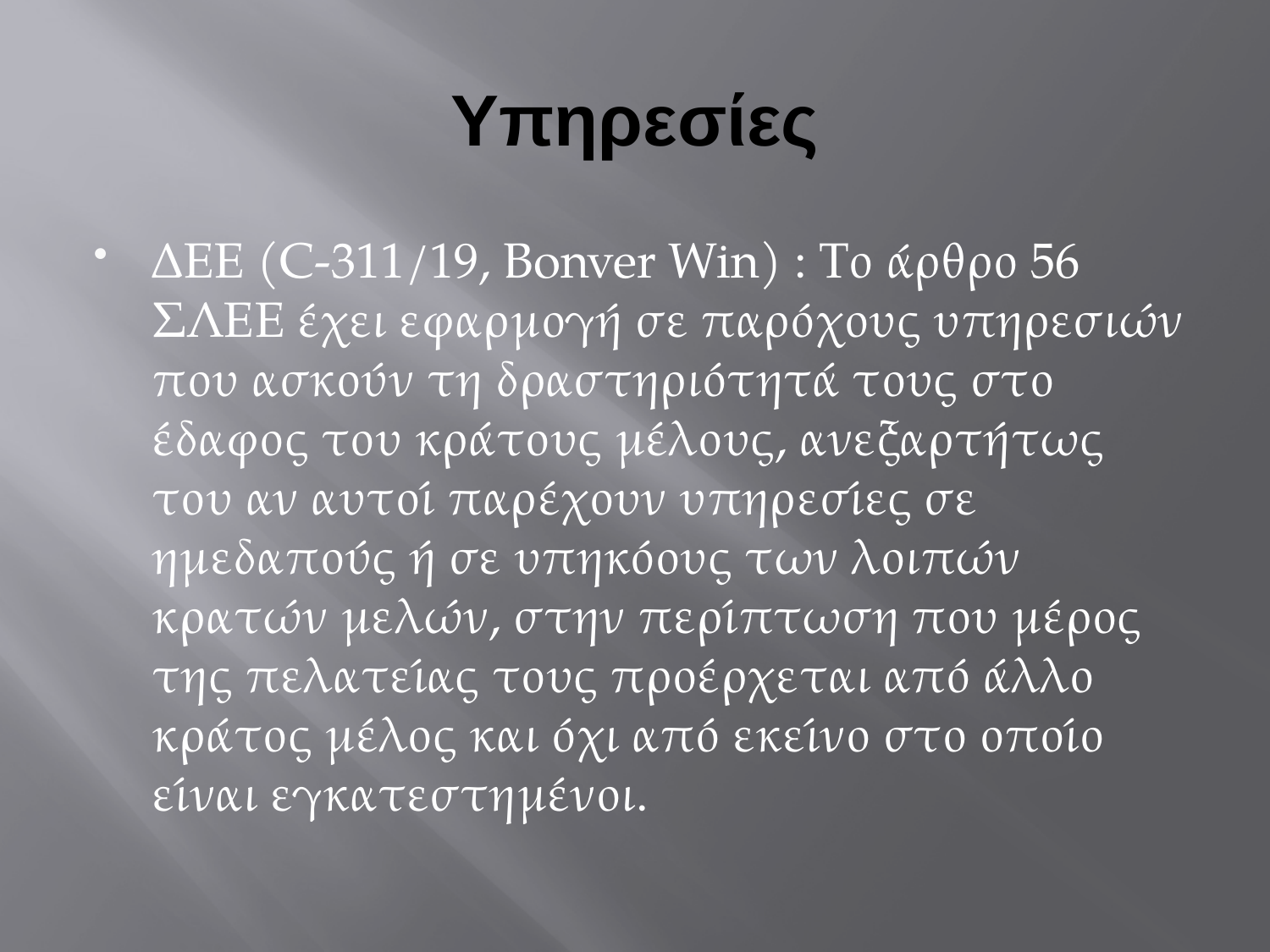

# Υπηρεσίες
ΔΕΕ (C-311/19, Bonver Win) : Το άρθρο 56 ΣΛΕΕ έχει εφαρμογή σε παρόχους υπηρεσιών που ασκούν τη δραστηριότητά τους στο έδαφος του κράτους μέλους, ανεξαρτήτως του αν αυτοί παρέχουν υπηρεσίες σε ημεδαπούς ή σε υπηκόους των λοιπών κρατών μελών, στην περίπτωση που μέρος της πελατείας τους προέρχεται από άλλο κράτος μέλος και όχι από εκείνο στο οποίο είναι εγκατεστημένοι.